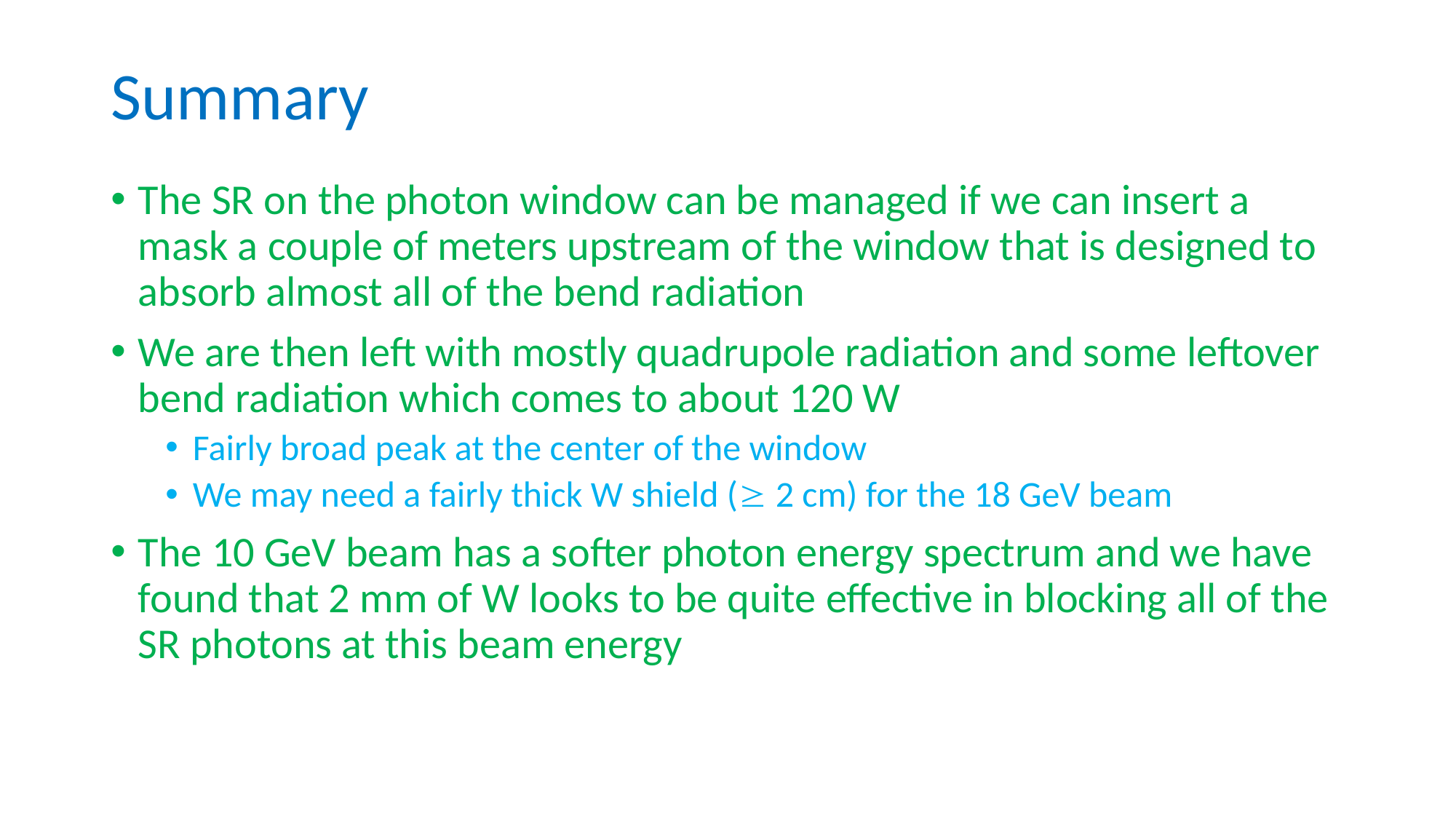

# Summary
The SR on the photon window can be managed if we can insert a mask a couple of meters upstream of the window that is designed to absorb almost all of the bend radiation
We are then left with mostly quadrupole radiation and some leftover bend radiation which comes to about 120 W
Fairly broad peak at the center of the window
We may need a fairly thick W shield (≥ 2 cm) for the 18 GeV beam
The 10 GeV beam has a softer photon energy spectrum and we have found that 2 mm of W looks to be quite effective in blocking all of the SR photons at this beam energy